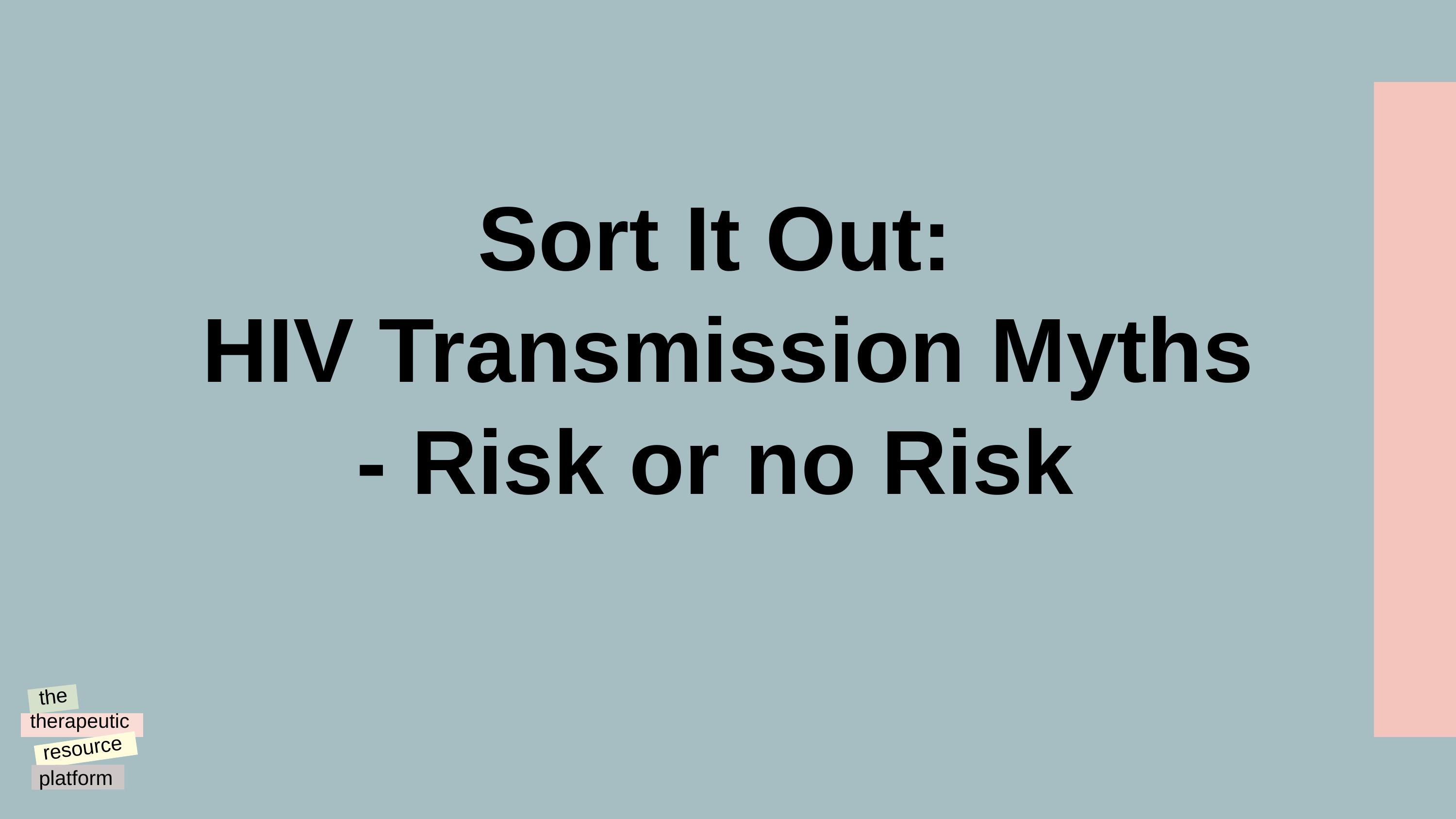

Sort It Out:
HIV Transmission Myths - Risk or no Risk

the
therapeutic

resource
platform

@reallygreatsite